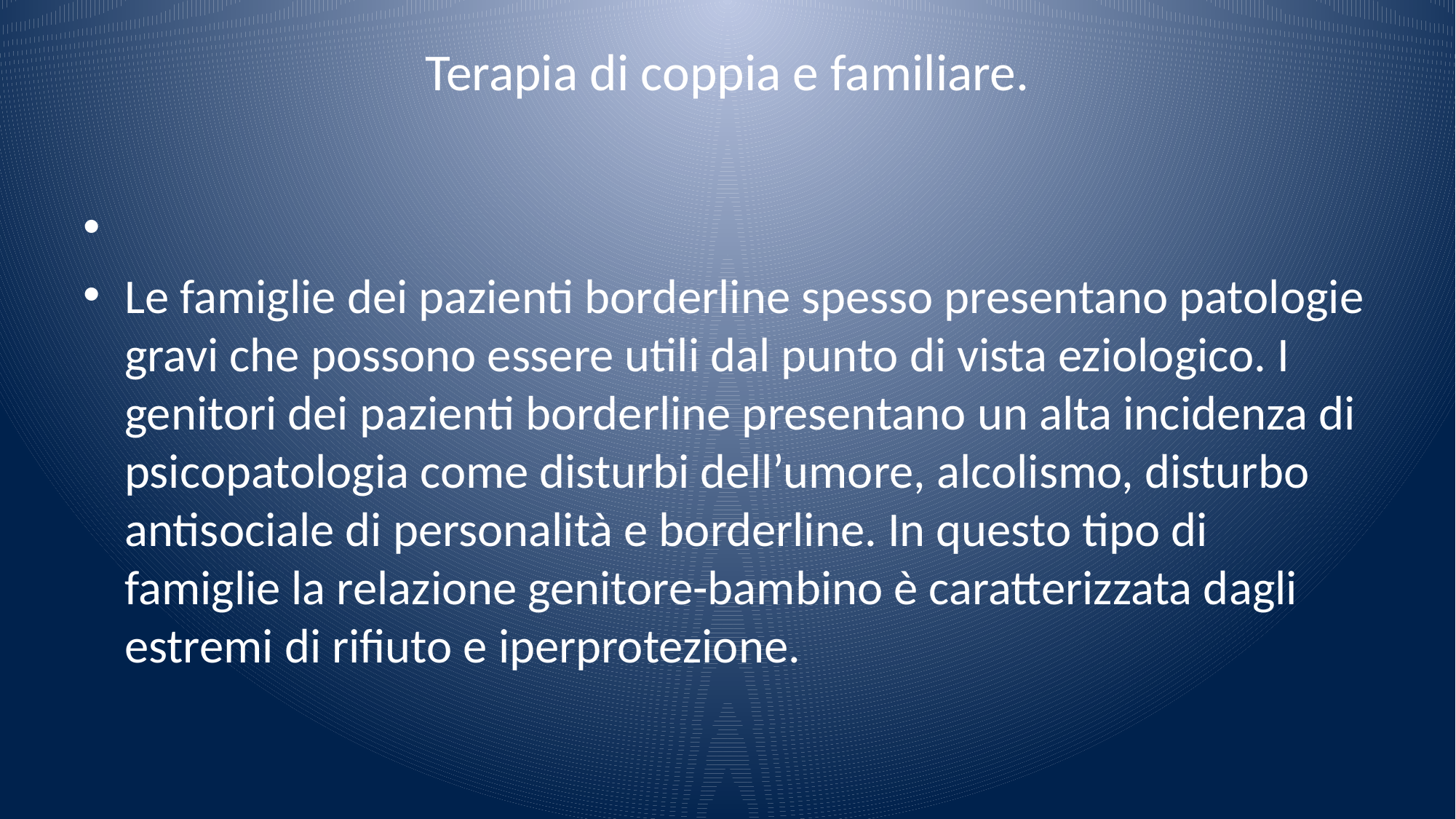

# Terapia di coppia e familiare.

Le famiglie dei pazienti borderline spesso presentano patologie gravi che possono essere utili dal punto di vista eziologico. I genitori dei pazienti borderline presentano un alta incidenza di psicopatologia come disturbi dell’umore, alcolismo, disturbo antisociale di personalità e borderline. In questo tipo di famiglie la relazione genitore-bambino è caratterizzata dagli estremi di rifiuto e iperprotezione.